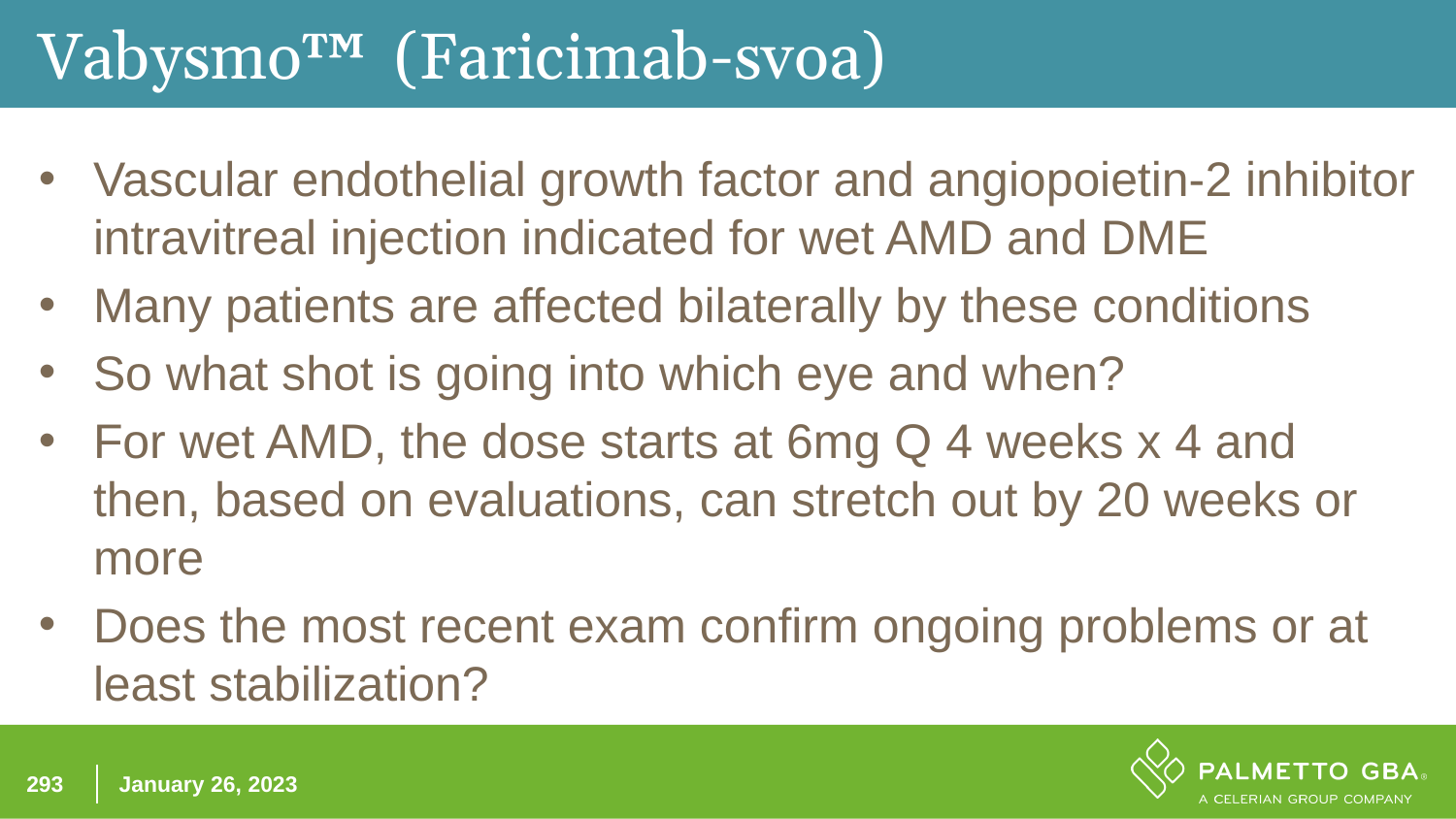

Vabysmo™  (Faricimab-svoa)
Vascular endothelial growth factor and angiopoietin-2 inhibitor intravitreal injection indicated for wet AMD and DME
Many patients are affected bilaterally by these conditions
So what shot is going into which eye and when?
For wet AMD, the dose starts at 6mg Q 4 weeks x 4 and then, based on evaluations, can stretch out by 20 weeks or more
Does the most recent exam confirm ongoing problems or at least stabilization?